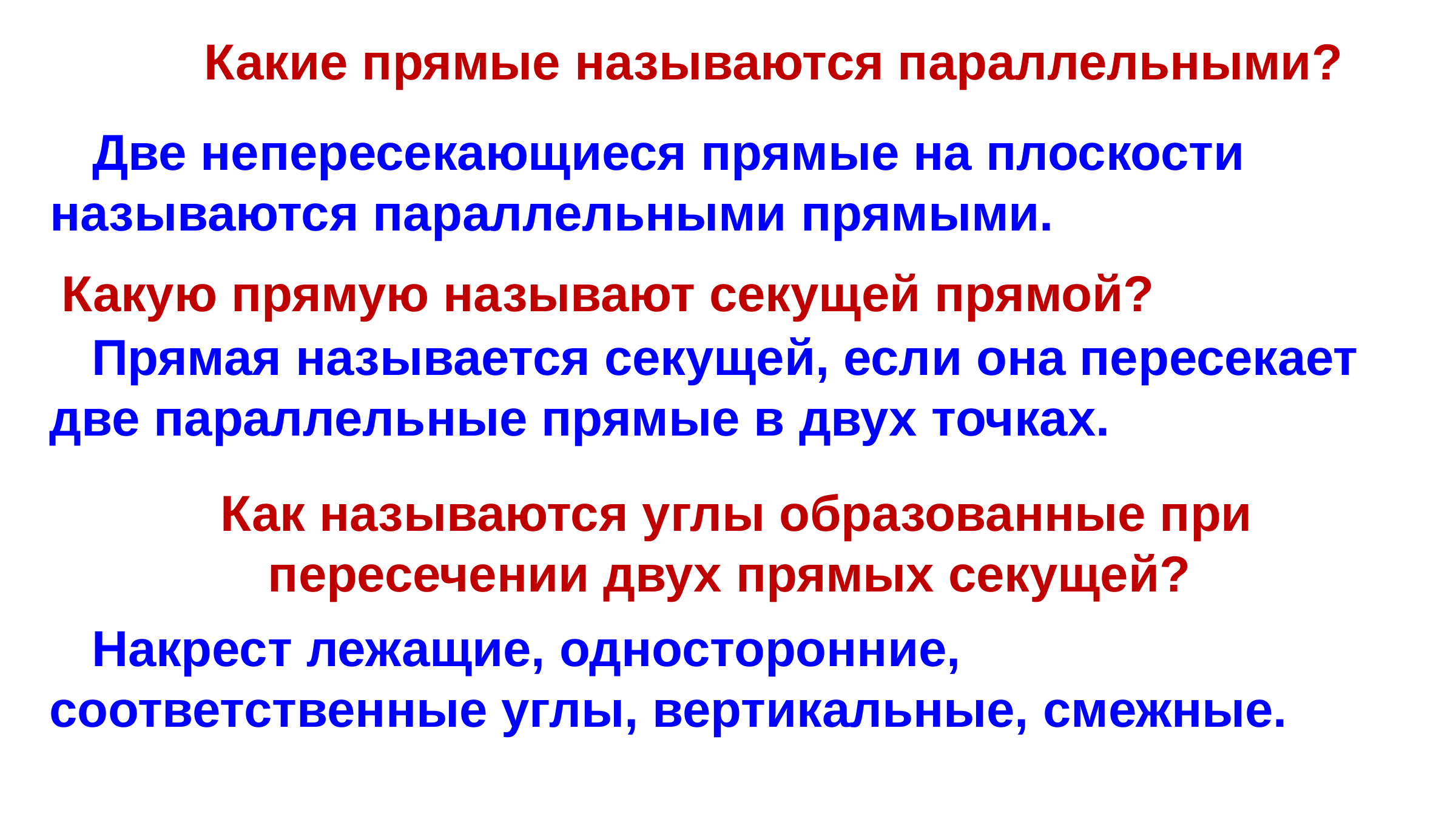

Какие прямые называются параллельными?
   Две непересекающиеся прямые на плоскости называются параллельными прямыми.
Какую прямую называют секущей прямой?
   Прямая называется секущей, если она пересекает две параллельные прямые в двух точках.
Как называются углы образованные при пересечении двух прямых секущей?
   Накрест лежащие, односторонние, соответственные углы, вертикальные, смежные.